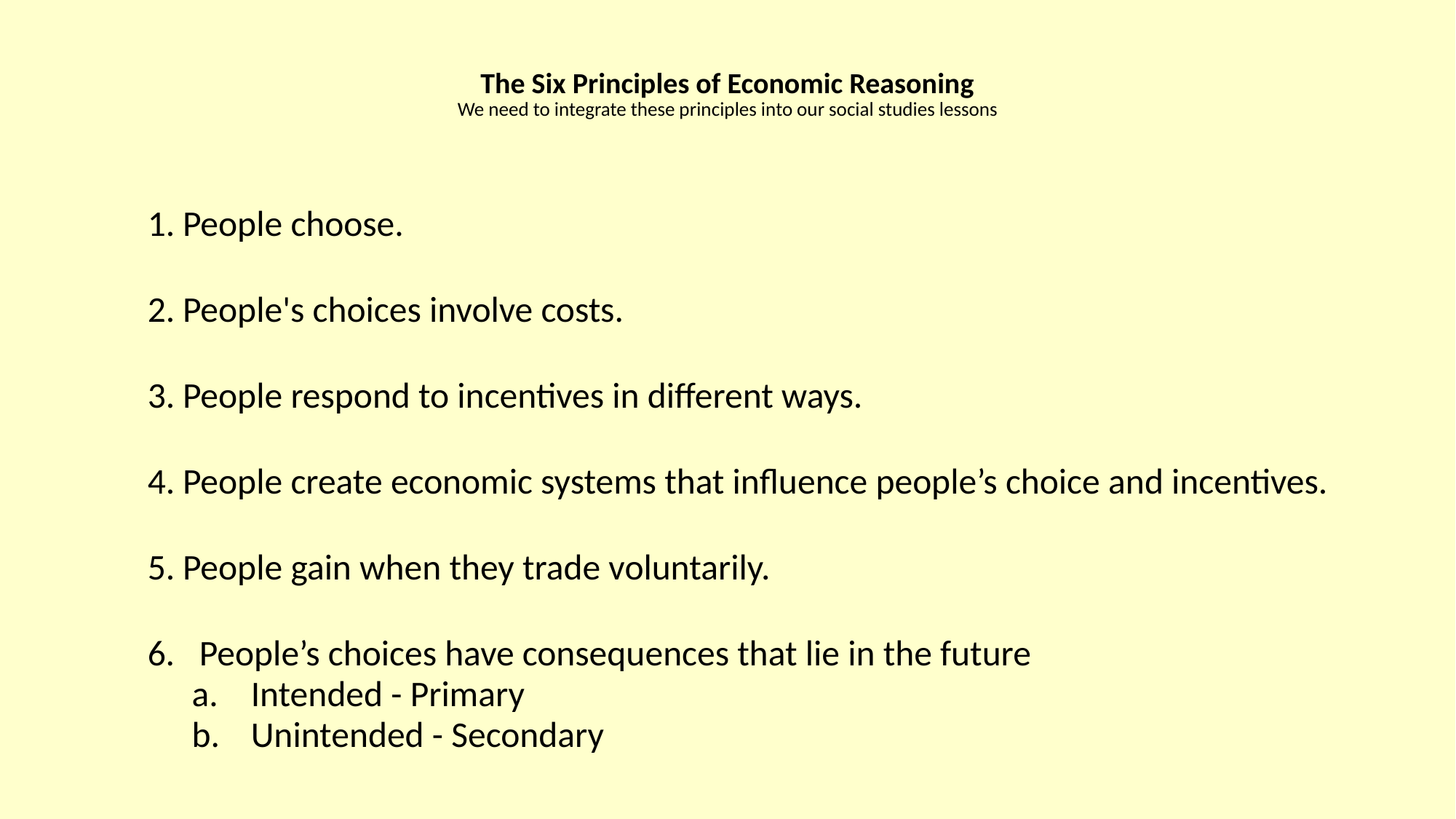

# The Six Principles of Economic Reasoning We need to integrate these principles into our social studies lessons

People choose.

People's choices involve costs.

People respond to incentives in different ways.

People create economic systems that influence people’s choice and incentives.

People gain when they trade voluntarily.

6.   People’s choices have consequences that lie in the future
Intended - Primary
Unintended - Secondary